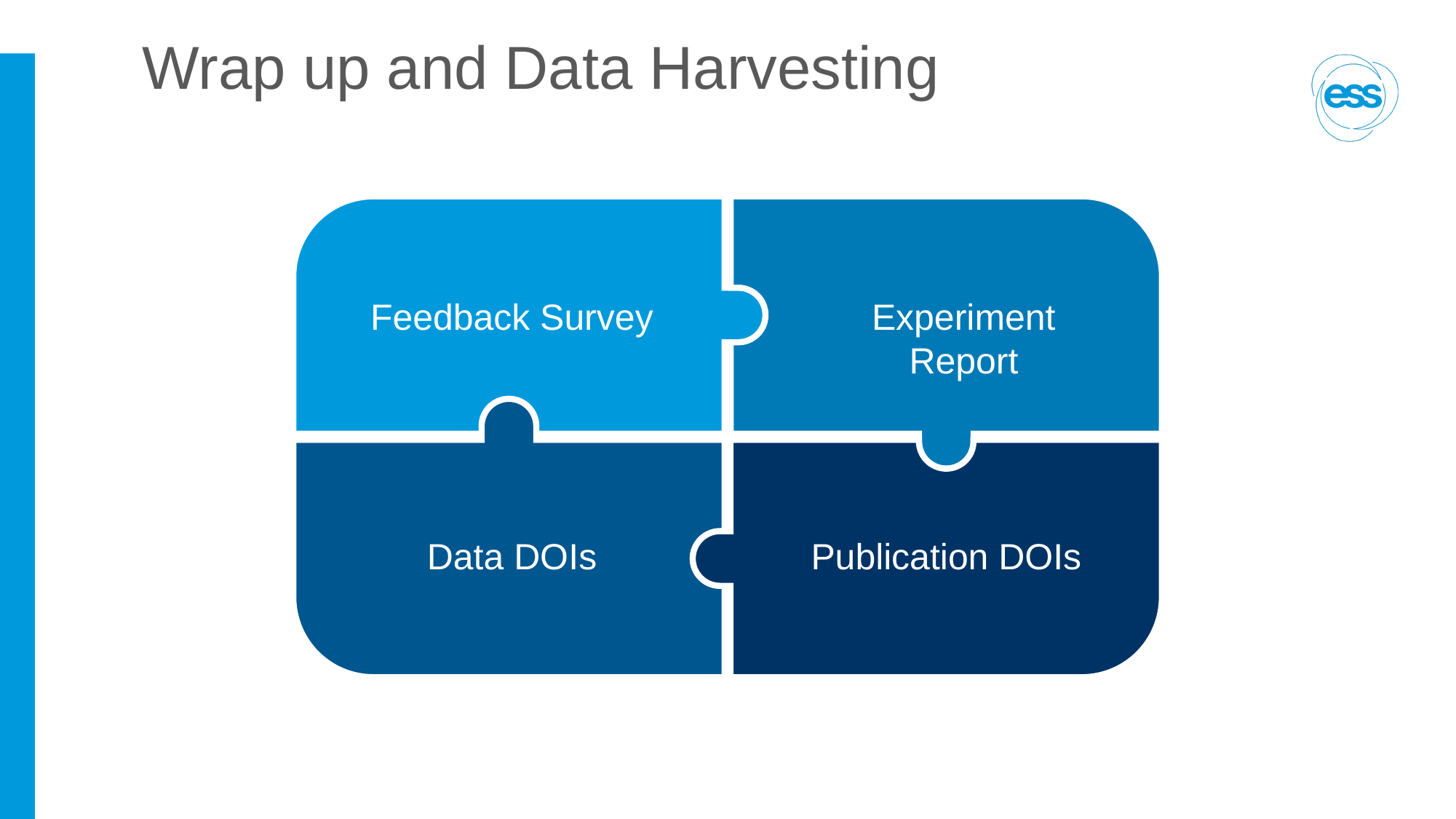

# Wrap up and Data Harvesting

Feedback Survey
Experiment Report

Publication DOIs
Data DOIs